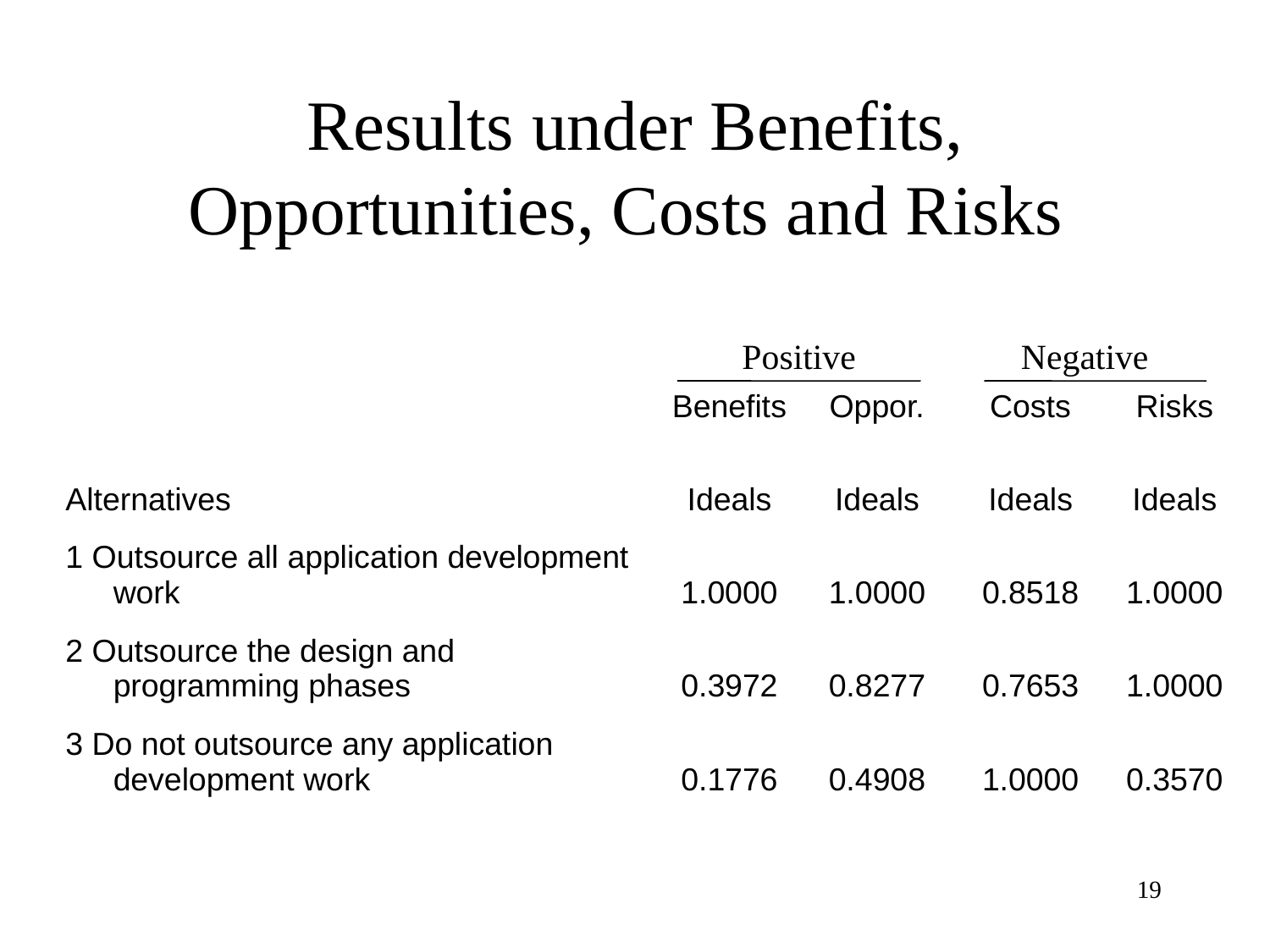

# Results under Benefits, Opportunities, Costs and Risks
|  | Benefits | Oppor. | Costs | Risks |
| --- | --- | --- | --- | --- |
| Alternatives | Ideals | Ideals | Ideals | Ideals |
| 1 Outsource all application development work | 1.0000 | 1.0000 | 0.8518 | 1.0000 |
| 2 Outsource the design and programming phases | 0.3972 | 0.8277 | 0.7653 | 1.0000 |
| 3 Do not outsource any application development work | 0.1776 | 0.4908 | 1.0000 | 0.3570 |
Positive
Negative

19